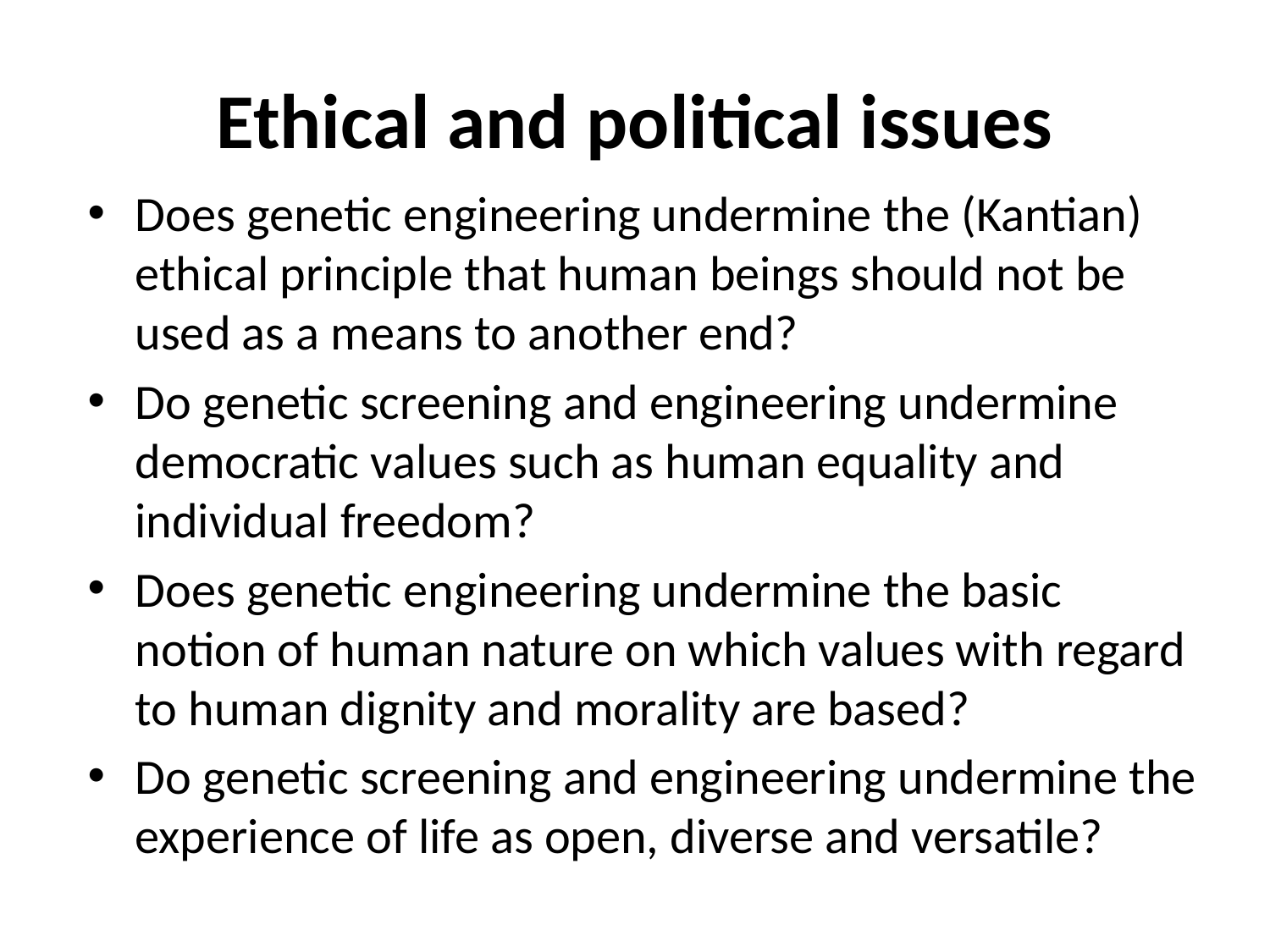

# Ethical and political issues
Does genetic engineering undermine the (Kantian) ethical principle that human beings should not be used as a means to another end?
Do genetic screening and engineering undermine democratic values such as human equality and individual freedom?
Does genetic engineering undermine the basic notion of human nature on which values with regard to human dignity and morality are based?
Do genetic screening and engineering undermine the experience of life as open, diverse and versatile?